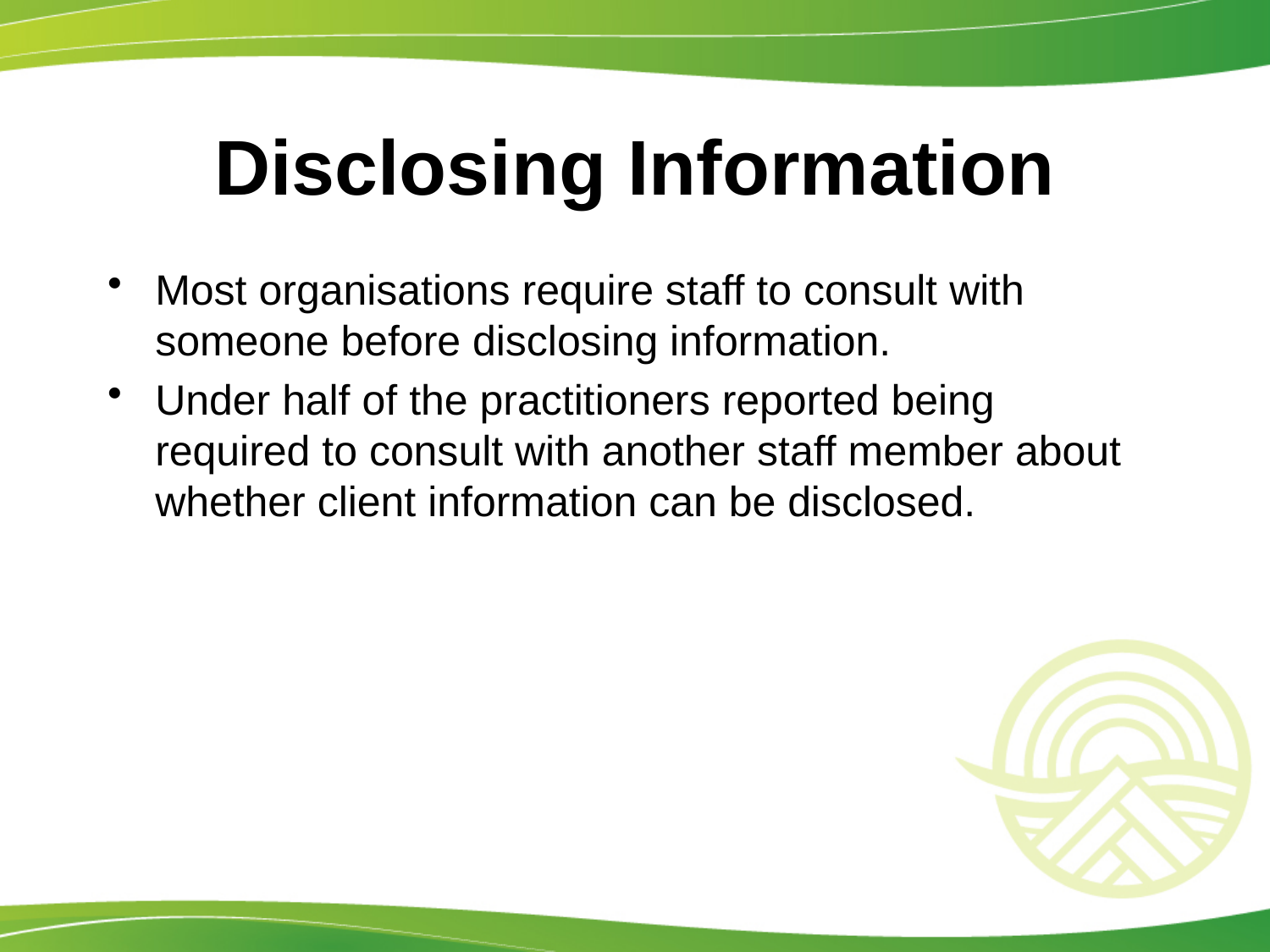

# Disclosing Information
Most organisations require staff to consult with someone before disclosing information.
Under half of the practitioners reported being required to consult with another staff member about whether client information can be disclosed.